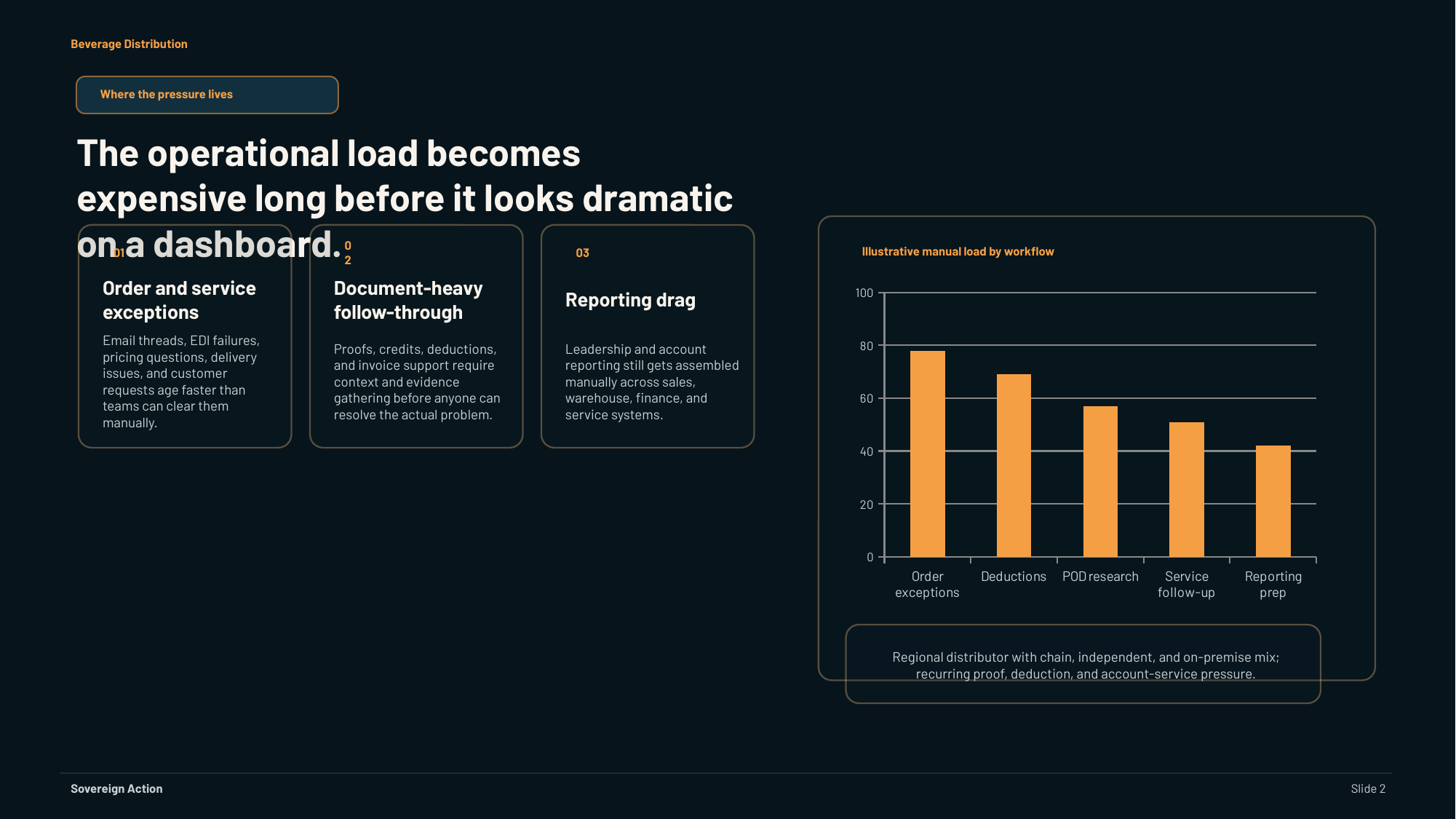

Beverage Distribution

Where the pressure lives
The operational load becomes expensive long before it looks dramatic on a dashboard.

Illustrative manual load by workflow
01
02
03
Order and service exceptions
Document-heavy follow-through
Reporting drag

### Chart

| Category | Illustrative beverage distributor focus |
|---|---|
| Order exceptions | 78.0 |
| Deductions | 69.0 |
| POD research | 57.0 |
| Service follow-up | 51.0 |
| Reporting prep | 42.0 |
Email threads, EDI failures, pricing questions, delivery issues, and customer requests age faster than teams can clear them manually.
Proofs, credits, deductions, and invoice support require context and evidence gathering before anyone can resolve the actual problem.
Leadership and account reporting still gets assembled manually across sales, warehouse, finance, and service systems.

Regional distributor with chain, independent, and on-premise mix; recurring proof, deduction, and account-service pressure.

Sovereign Action
Slide 2